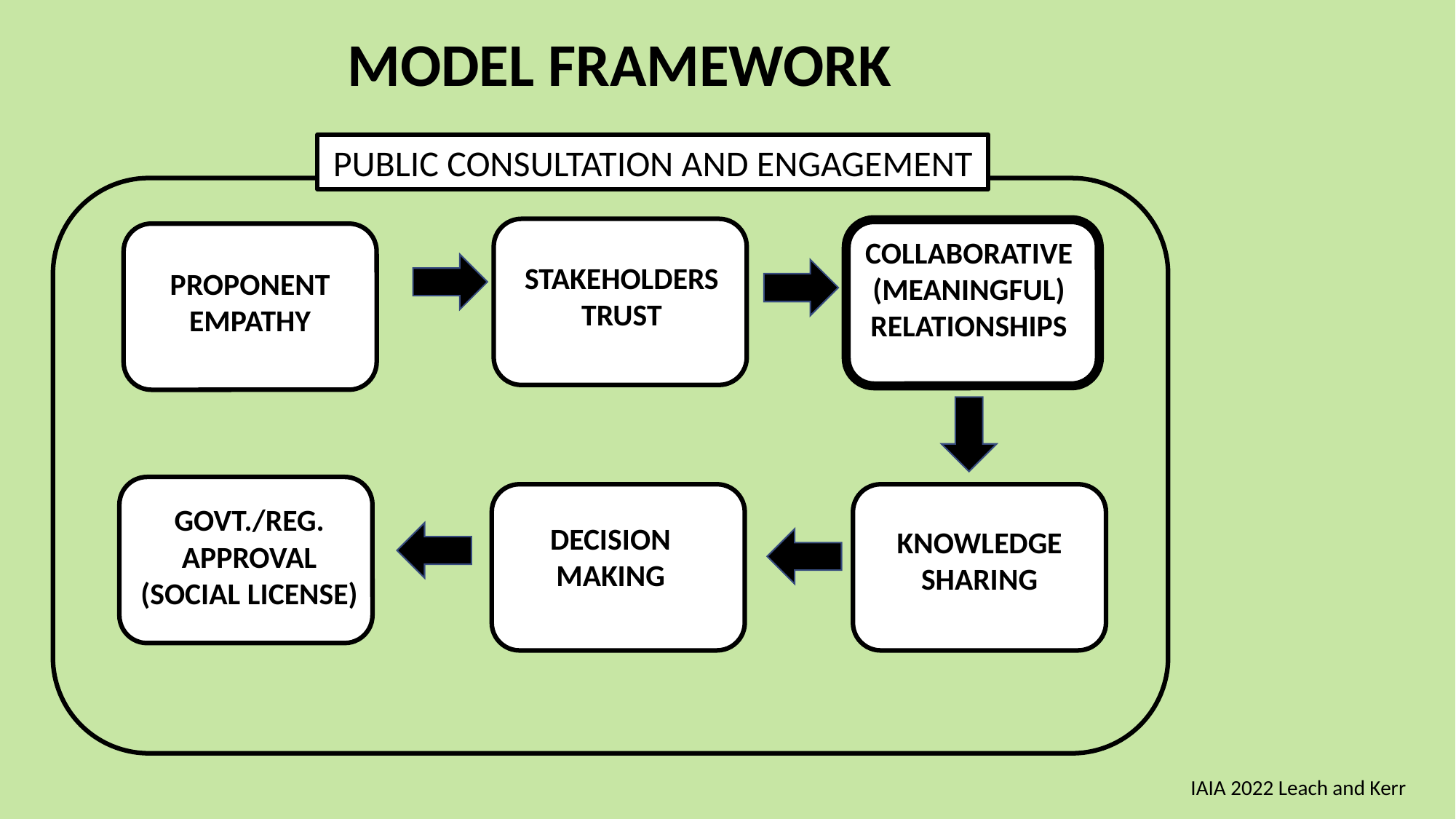

MODEL FRAMEWORK
PUBLIC CONSULTATION AND ENGAGEMENT

COLLABORATIVE
(MEANINGFUL)
RELATIONSHIPS
STAKEHOLDERS
TRUST

PROPONENTEMPATHY

GOVT./REG. APPROVAL
(SOCIAL LICENSE)
DECISION
MAKING
KNOWLEDGE
SHARING

IAIA 2022 Leach and Kerr